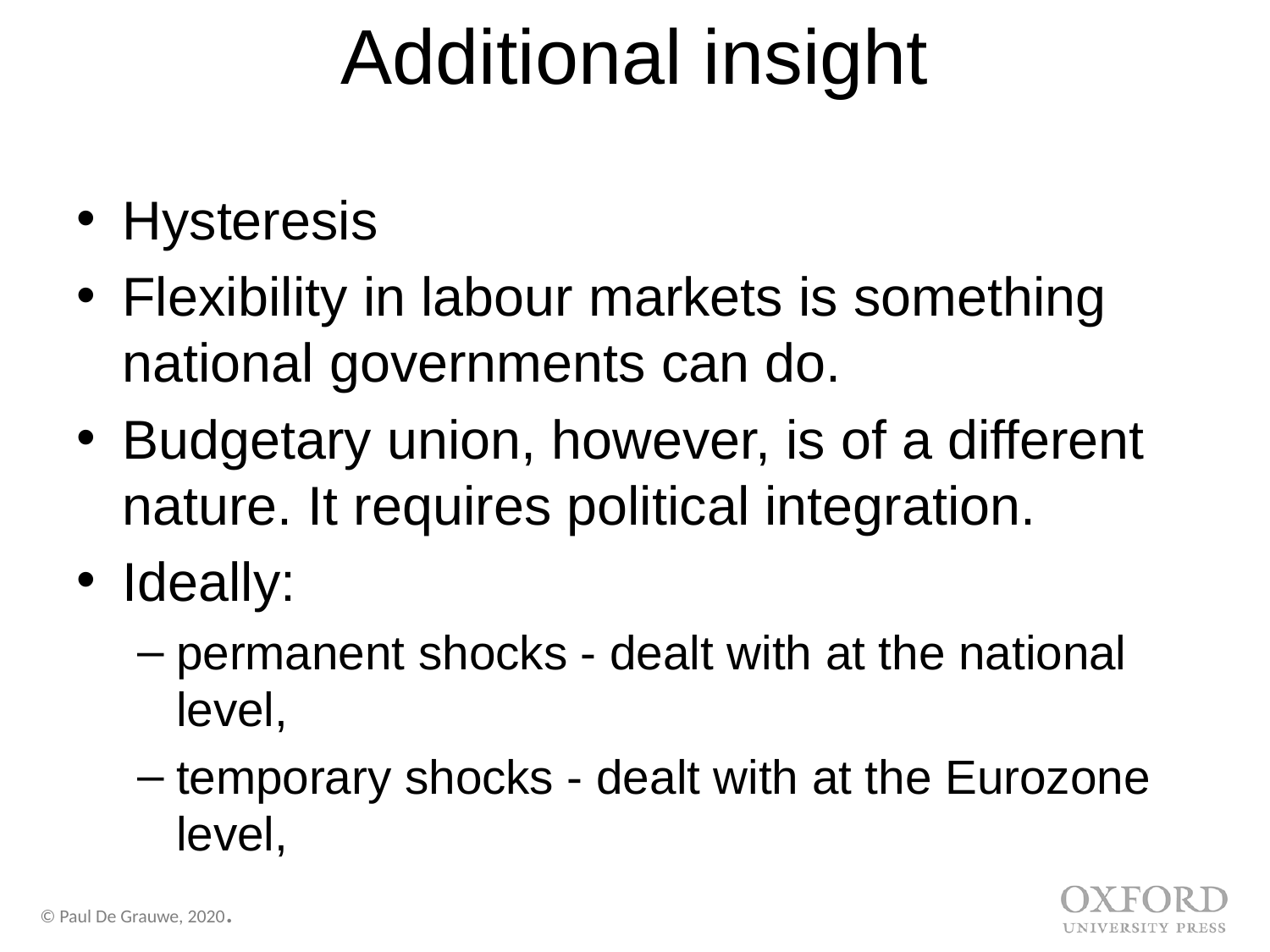

# Additional insight
Hysteresis
Flexibility in labour markets is something national governments can do.
Budgetary union, however, is of a different nature. It requires political integration.
Ideally:
permanent shocks - dealt with at the national level,
temporary shocks - dealt with at the Eurozone level,